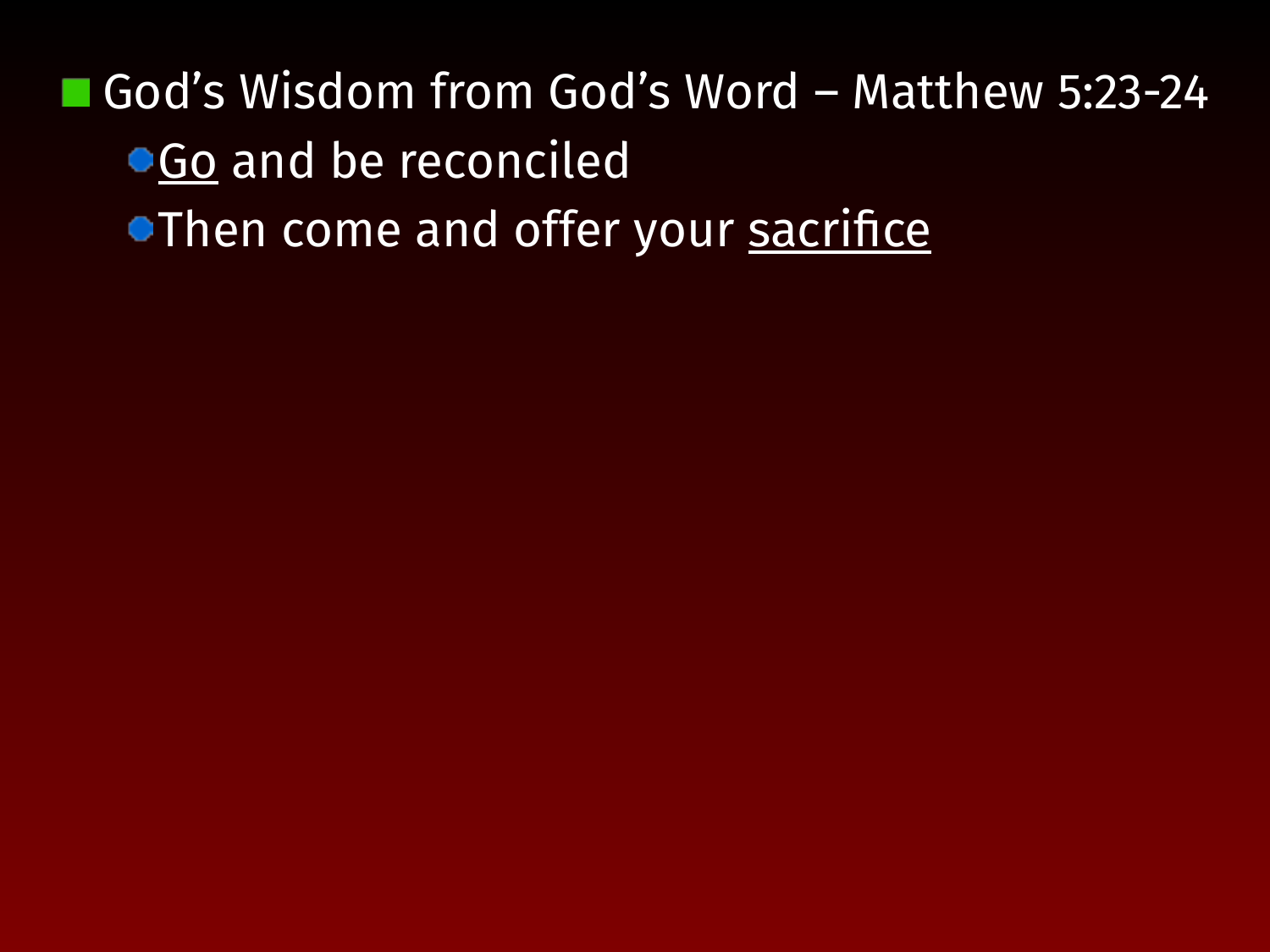

God’s Wisdom from God’s Word – Matthew 5:23-24
Go and be reconciled
Then come and offer your sacrifice